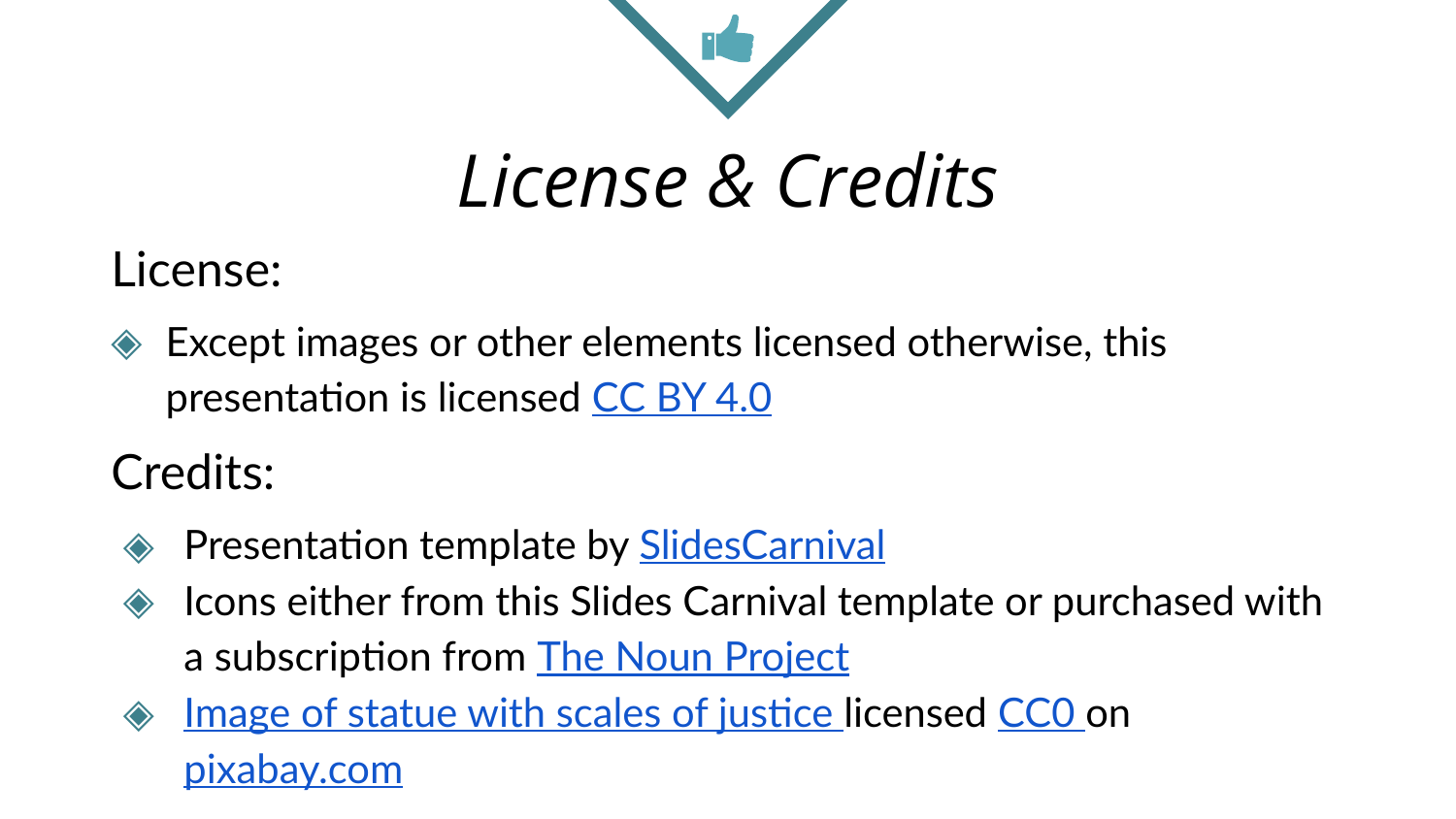

# License & Credits
License:
Except images or other elements licensed otherwise, this presentation is licensed CC BY 4.0
Credits:
Presentation template by SlidesCarnival
Icons either from this Slides Carnival template or purchased with a subscription from The Noun Project
Image of statue with scales of justice licensed CC0 on pixabay.com